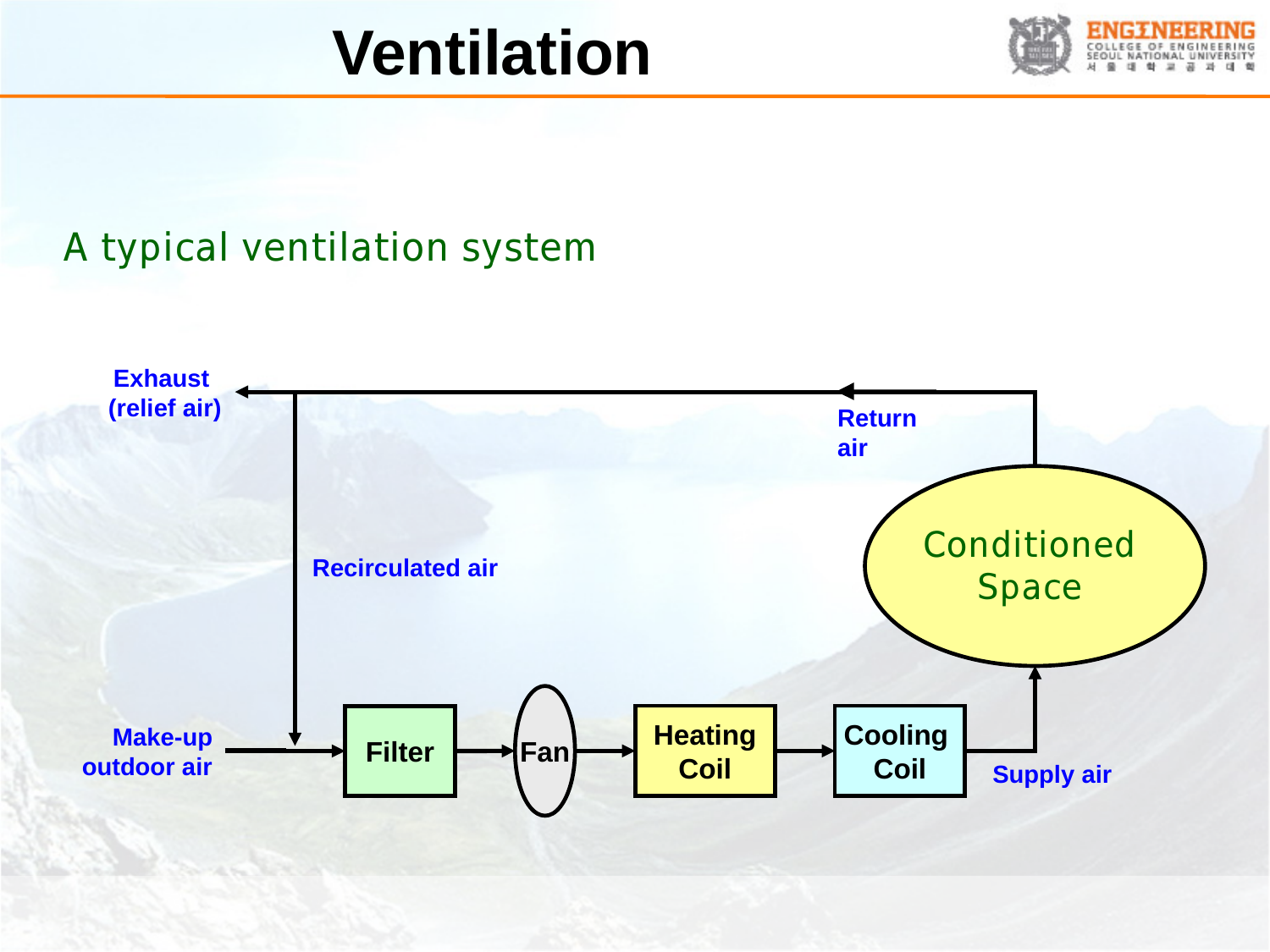

# Ventilation
A typical ventilation system

Exhaust
(relief air)
Return air

Conditioned Space
Recirculated air
Fan
Heating
Coil
Cooling
Coil
Filter
Make-up
outdoor air
Supply air